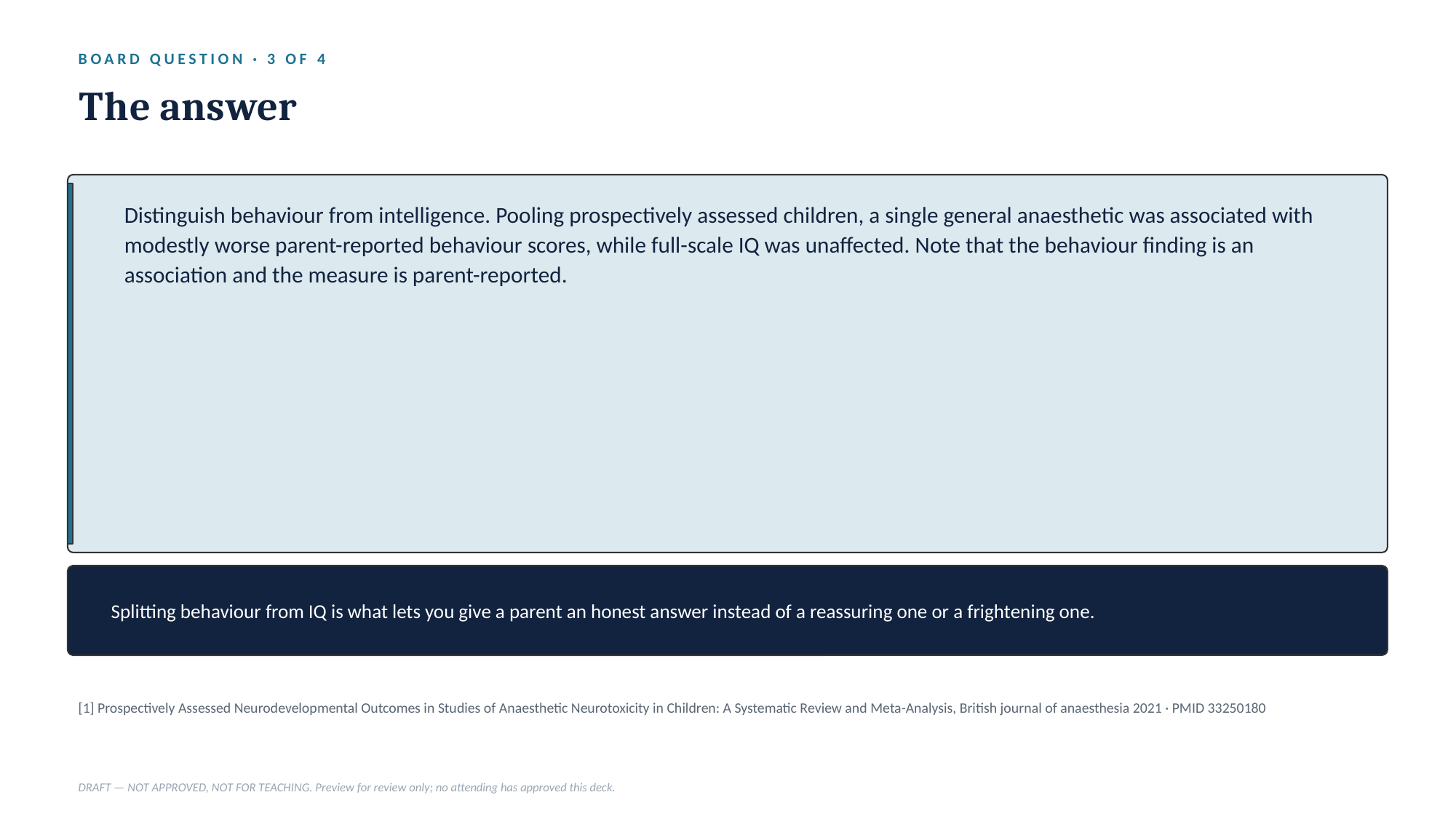

BOARD QUESTION · 3 OF 4
The answer

Distinguish behaviour from intelligence. Pooling prospectively assessed children, a single general anaesthetic was associated with modestly worse parent-reported behaviour scores, while full-scale IQ was unaffected. Note that the behaviour finding is an association and the measure is parent-reported.

Splitting behaviour from IQ is what lets you give a parent an honest answer instead of a reassuring one or a frightening one.
[1] Prospectively Assessed Neurodevelopmental Outcomes in Studies of Anaesthetic Neurotoxicity in Children: A Systematic Review and Meta-Analysis, British journal of anaesthesia 2021 · PMID 33250180
DRAFT — NOT APPROVED, NOT FOR TEACHING. Preview for review only; no attending has approved this deck.